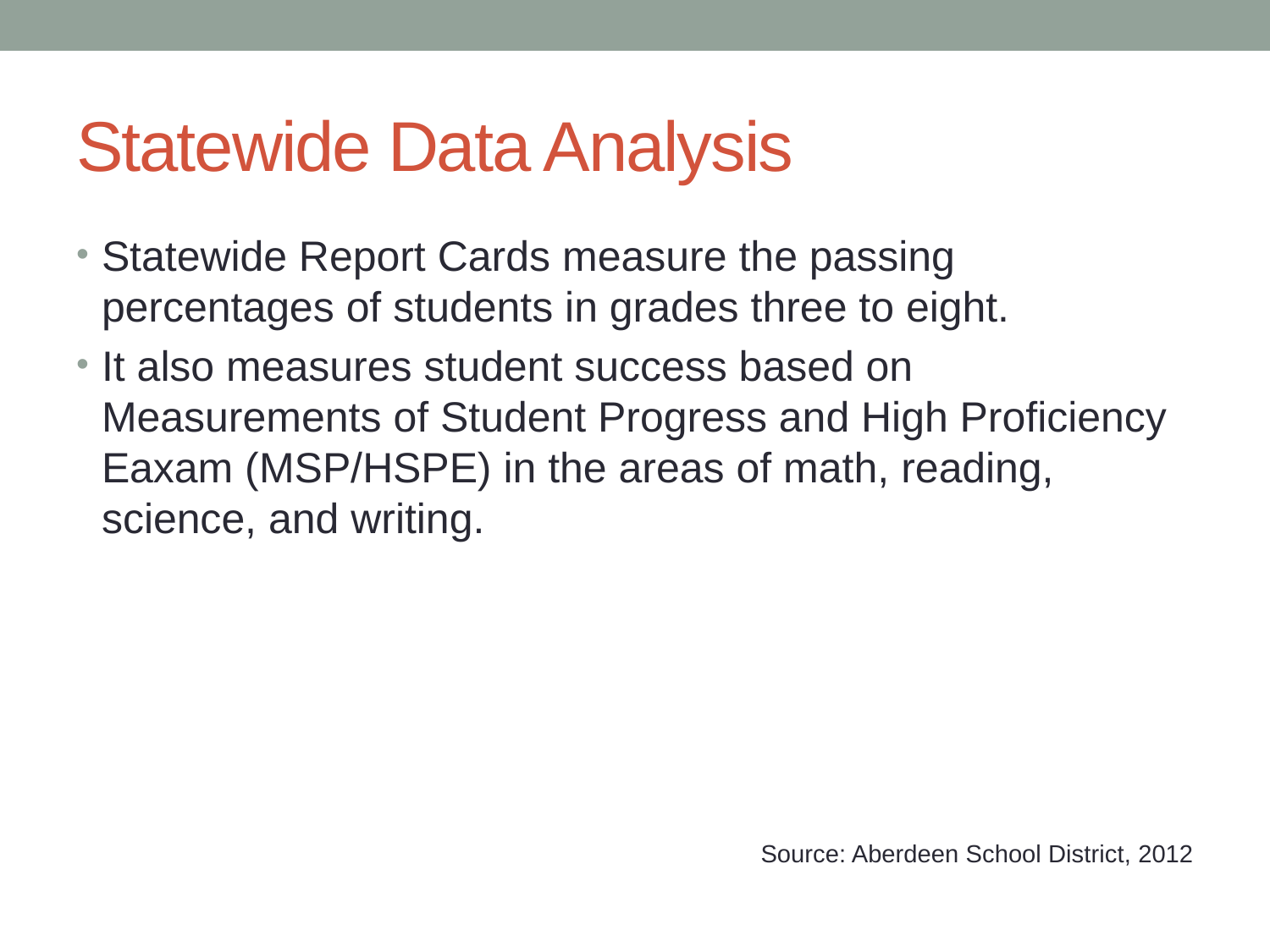

# Statewide Data Analysis
Statewide Report Cards measure the passing percentages of students in grades three to eight.
It also measures student success based on Measurements of Student Progress and High Proficiency Eaxam (MSP/HSPE) in the areas of math, reading, science, and writing.

Source: Aberdeen School District, 2012